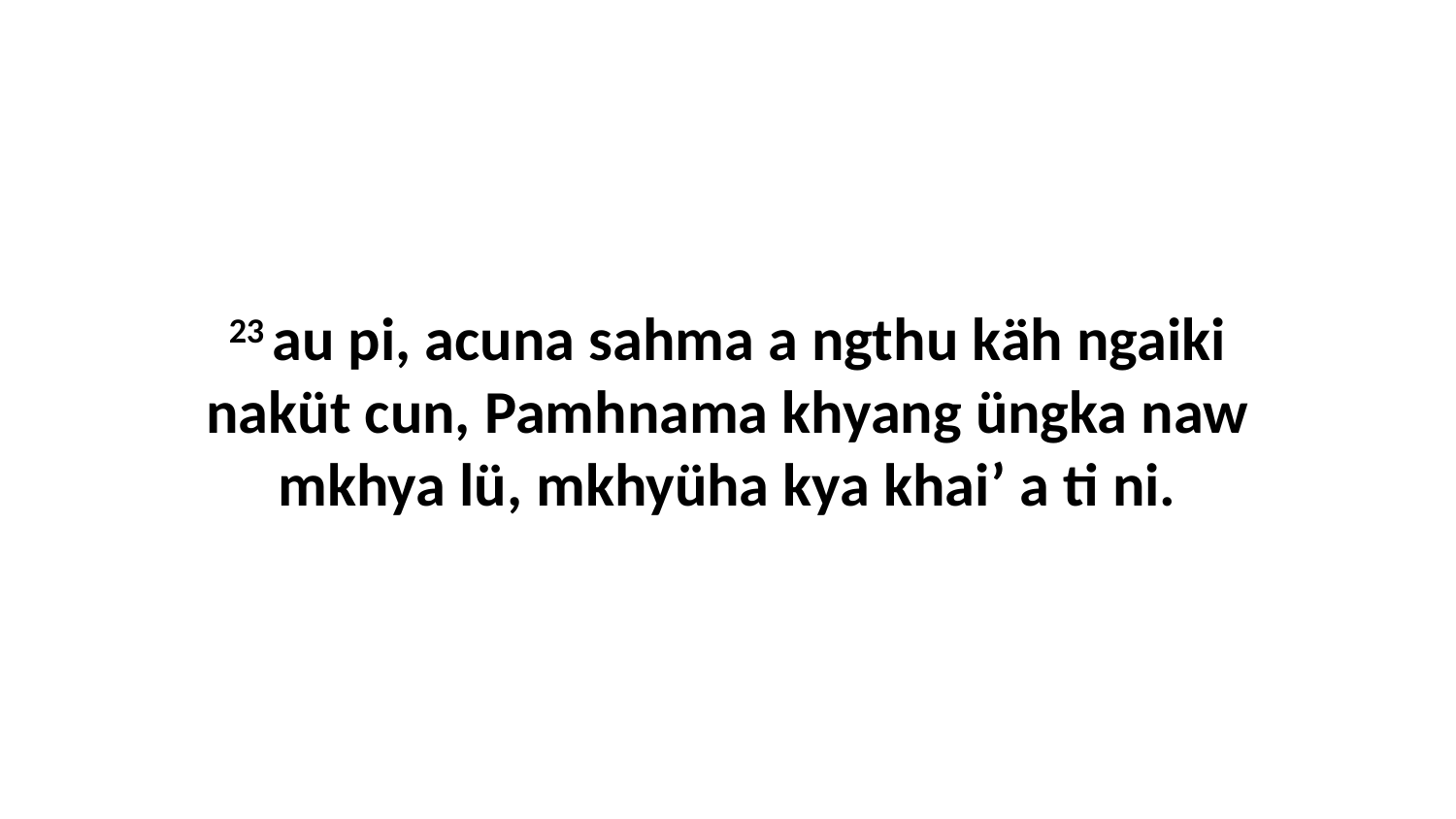

23 au pi, acuna sahma a ngthu käh ngaiki naküt cun, Pamhnama khyang üngka naw mkhya lü, mkhyüha kya khai’ a ti ni.